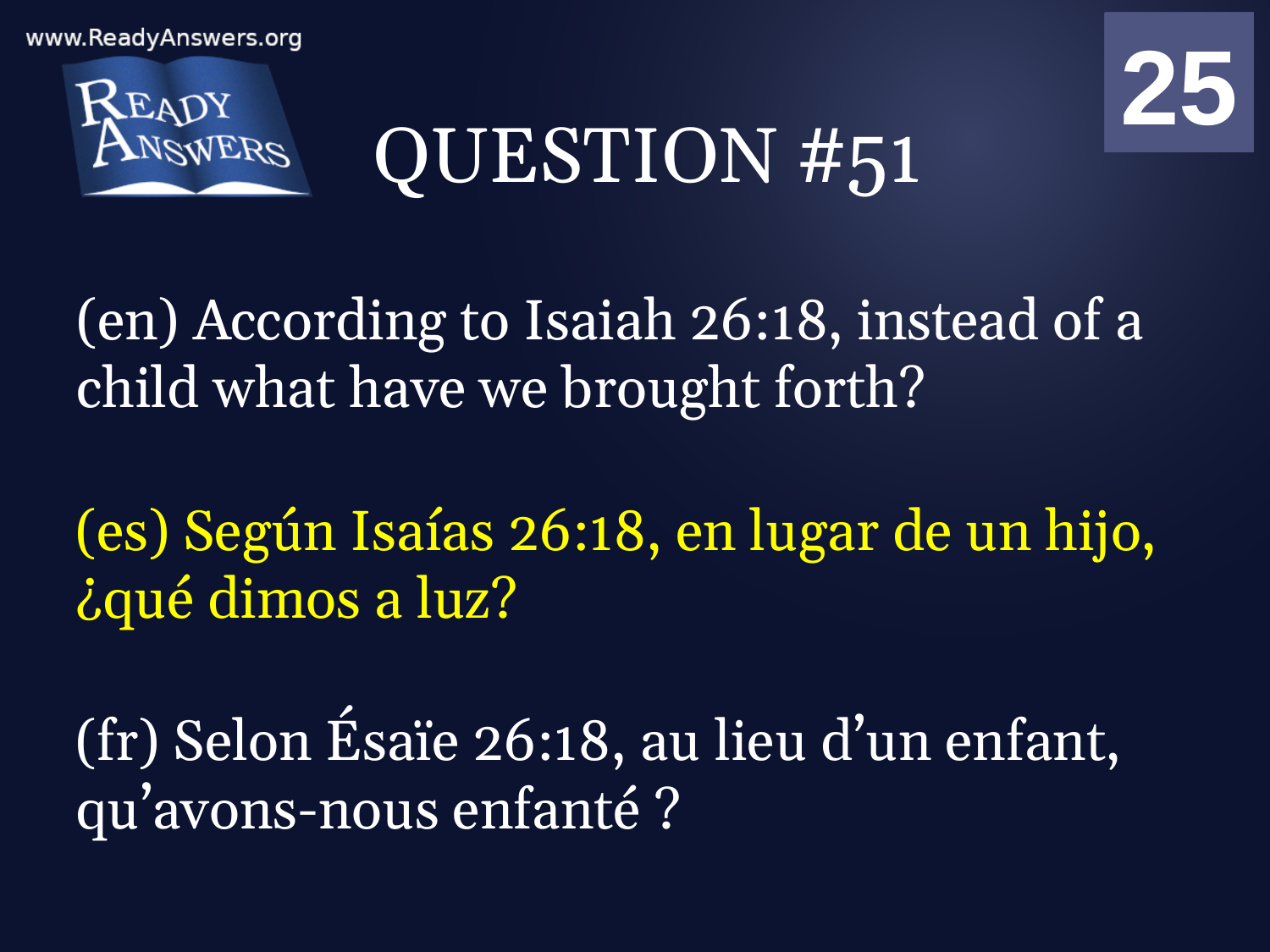

01
02
03
04
05
06
07
08
09
10
11
12
13
14
15
16
17
18
19
20
21
22
23
24
25
00
# QUESTION #51
(en) According to Isaiah 26:18, instead of a child what have we brought forth?
(es) Según Isaías 26:18, en lugar de un hijo, ¿qué dimos a luz?
(fr) Selon Ésaïe 26:18, au lieu d’un enfant, qu’avons-nous enfanté ?